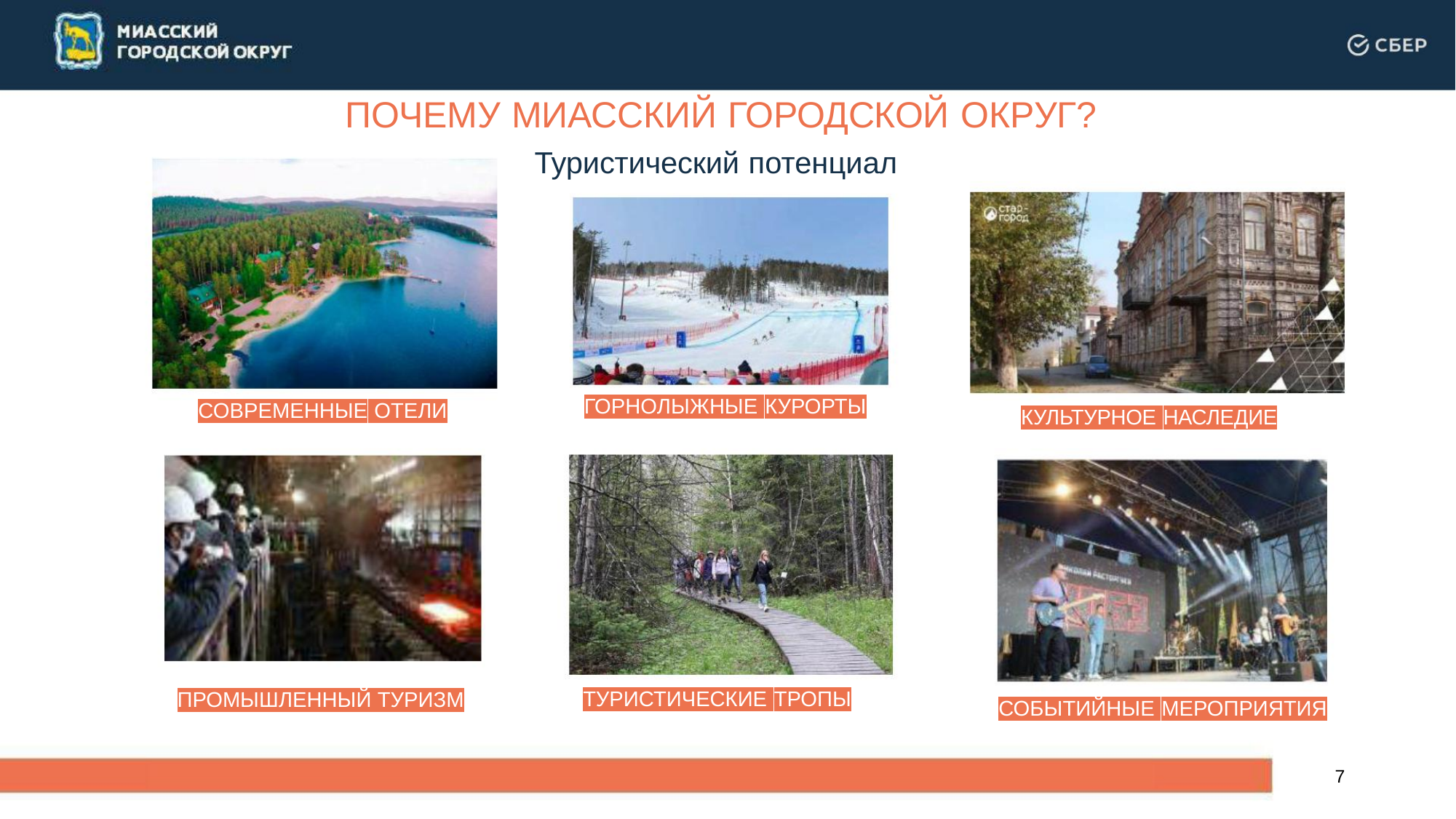

ПОЧЕМУ МИАССКИЙ ГОРОДСКОЙ ОКРУГ?
Туристический потенциал
ГОРНОЛЫЖНЫЕ КУРОРТЫ
СОВРЕМЕННЫЕ ОТЕЛИ
КУЛЬТУРНОЕ НАСЛЕДИЕ
ТУРИСТИЧЕСКИЕ ТРОПЫ
ПРОМЫШЛЕННЫЙ ТУРИЗМ
СОБЫТИЙНЫЕ МЕРОПРИЯТИЯ
7